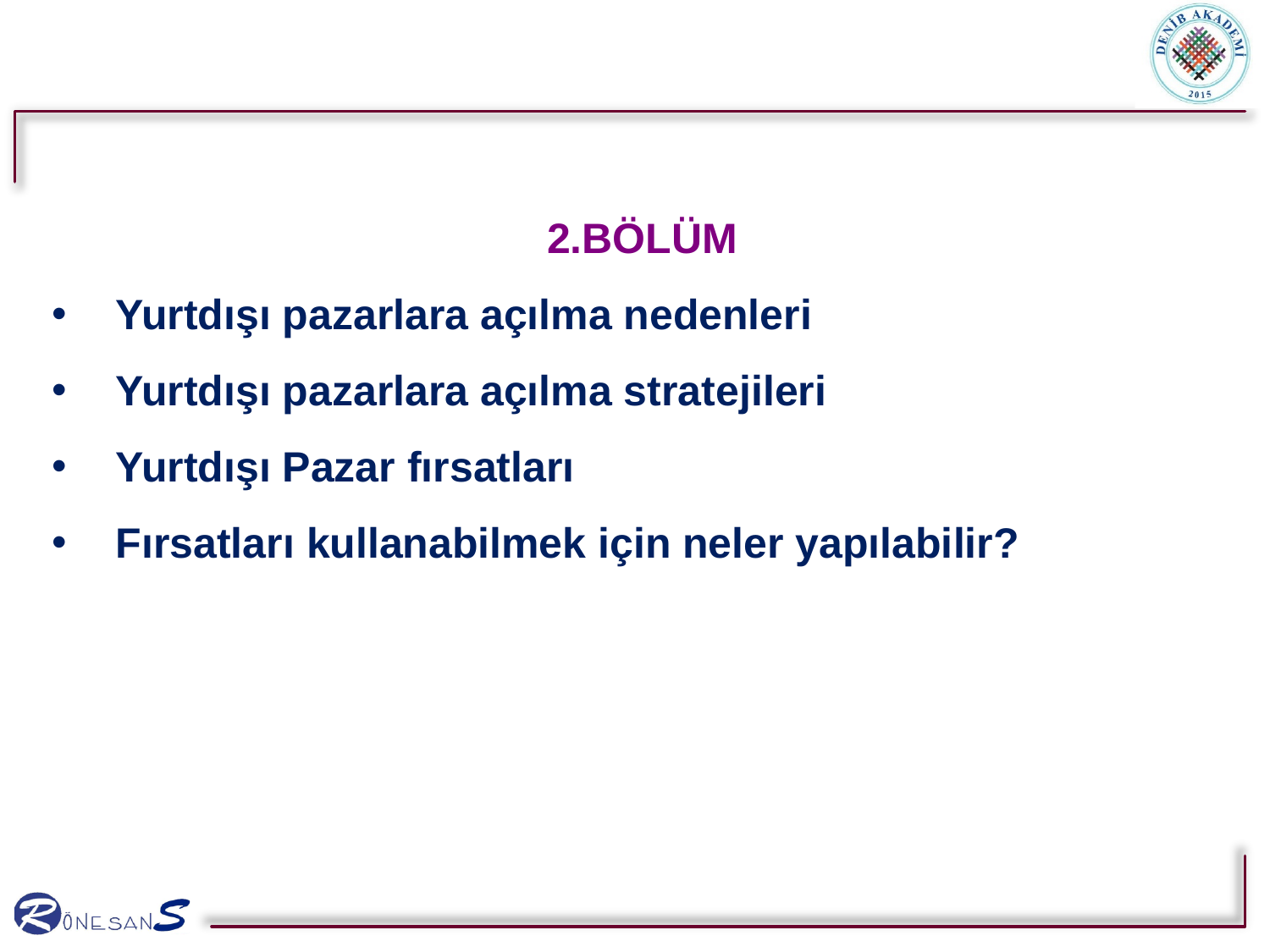

2.BÖLÜM
Yurtdışı pazarlara açılma nedenleri
Yurtdışı pazarlara açılma stratejileri
Yurtdışı Pazar fırsatları
Fırsatları kullanabilmek için neler yapılabilir?